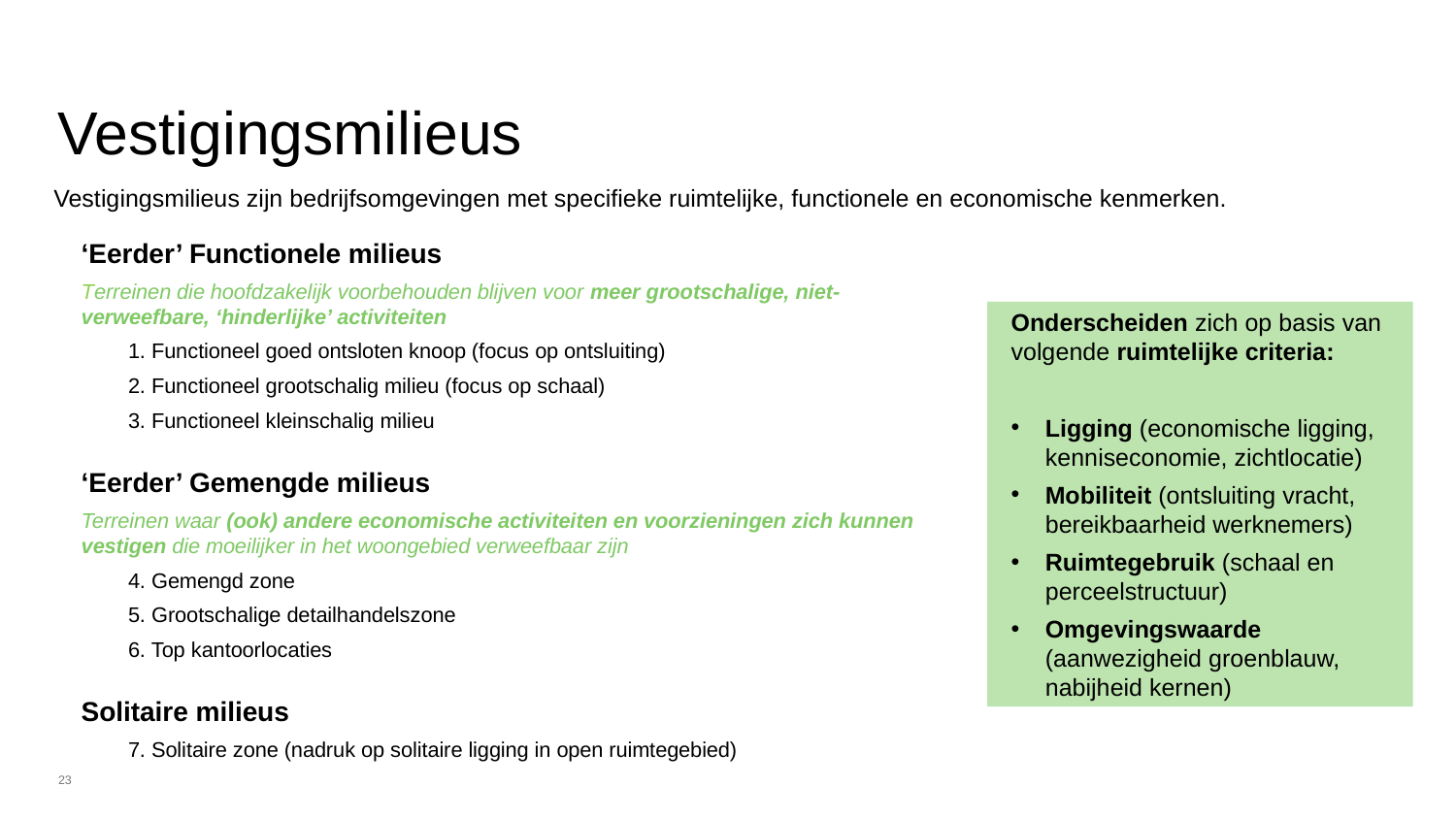

# Vestigingsmilieus
| Vestigingsmilieus zijn bedrijfsomgevingen met specifieke ruimtelijke, functionele en economische kenmerken. |
| --- |
‘Eerder’ Functionele milieus
Terreinen die hoofdzakelijk voorbehouden blijven voor meer grootschalige, niet-verweefbare, ‘hinderlijke’ activiteiten
1. Functioneel goed ontsloten knoop (focus op ontsluiting)
2. Functioneel grootschalig milieu (focus op schaal)
3. Functioneel kleinschalig milieu

‘Eerder’ Gemengde milieus
Terreinen waar (ook) andere economische activiteiten en voorzieningen zich kunnen vestigen die moeilijker in het woongebied verweefbaar zijn
4. Gemengd zone
5. Grootschalige detailhandelszone
6. Top kantoorlocaties

Solitaire milieus
7. Solitaire zone (nadruk op solitaire ligging in open ruimtegebied)

Onderscheiden zich op basis van volgende ruimtelijke criteria:

Ligging (economische ligging, kenniseconomie, zichtlocatie)
Mobiliteit (ontsluiting vracht, bereikbaarheid werknemers)
Ruimtegebruik (schaal en perceelstructuur)
Omgevingswaarde (aanwezigheid groenblauw, nabijheid kernen)
23